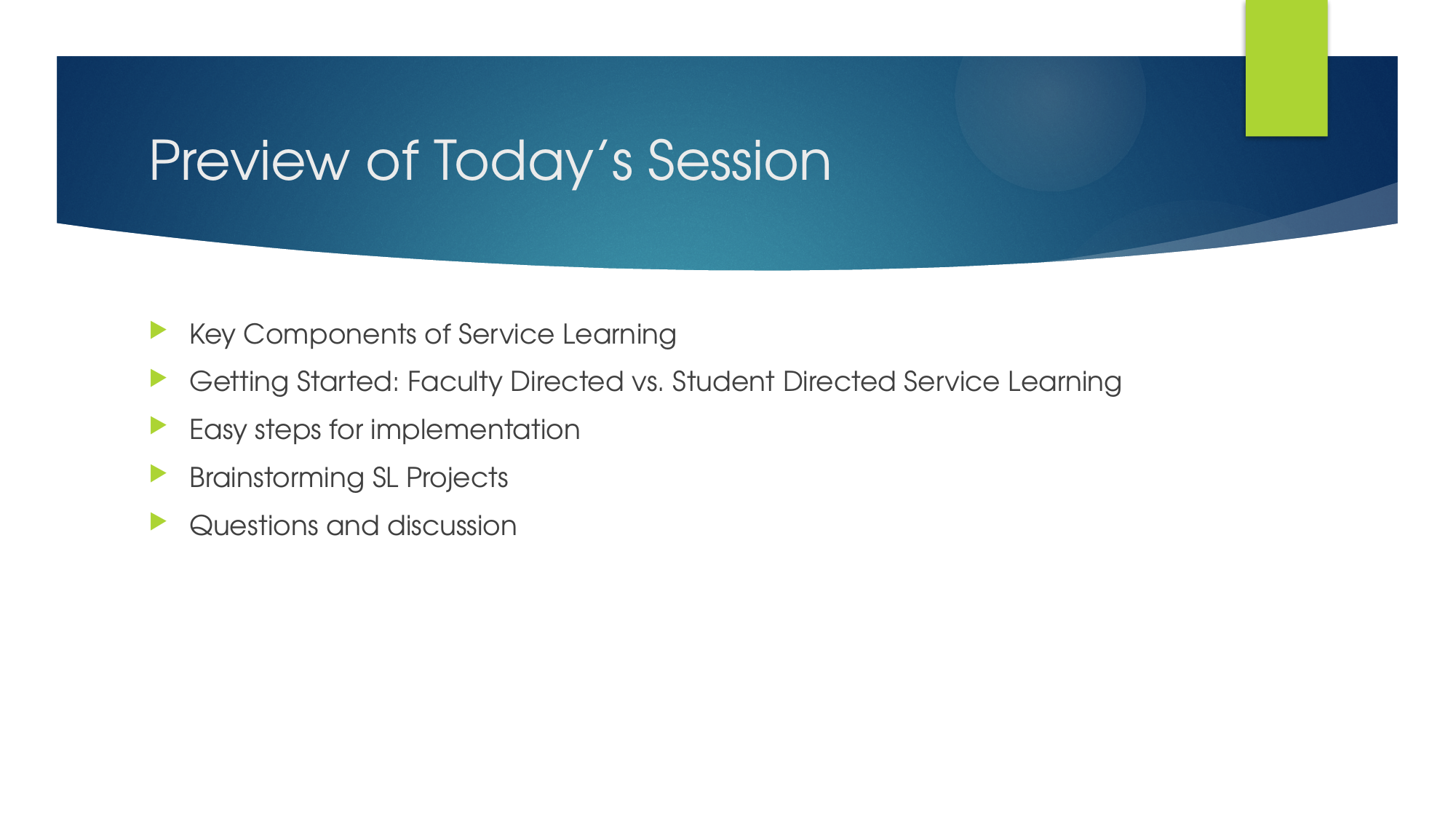

# Preview of Today’s Session
Key Components of Service Learning
Getting Started: Faculty Directed vs. Student Directed Service Learning
Easy steps for implementation
Brainstorming SL Projects
Questions and discussion